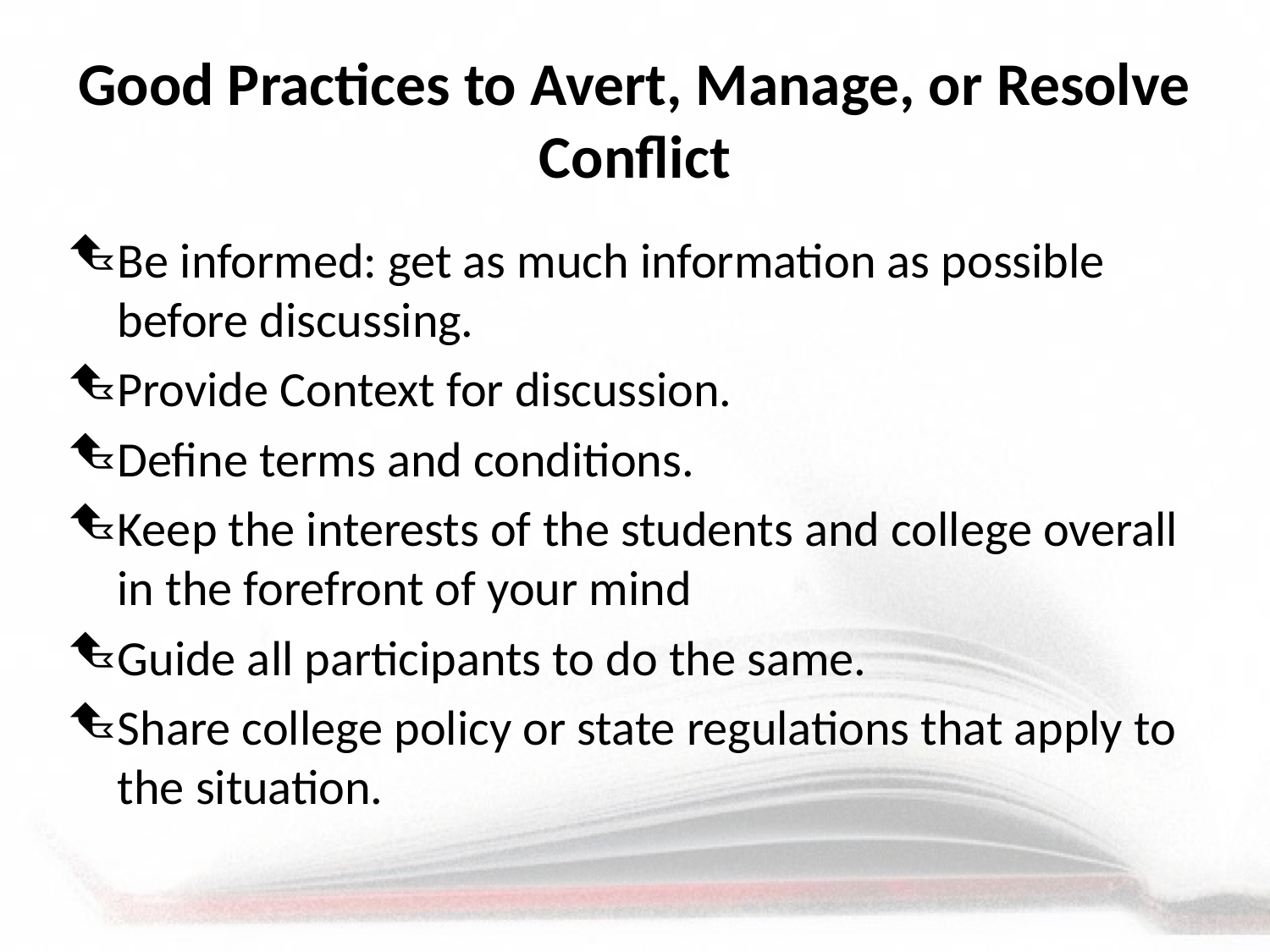

Good Practices to Avert, Manage, or Resolve Conflict
Be informed: get as much information as possible before discussing.
Provide Context for discussion.
Define terms and conditions.
Keep the interests of the students and college overall in the forefront of your mind
Guide all participants to do the same.
Share college policy or state regulations that apply to the situation.